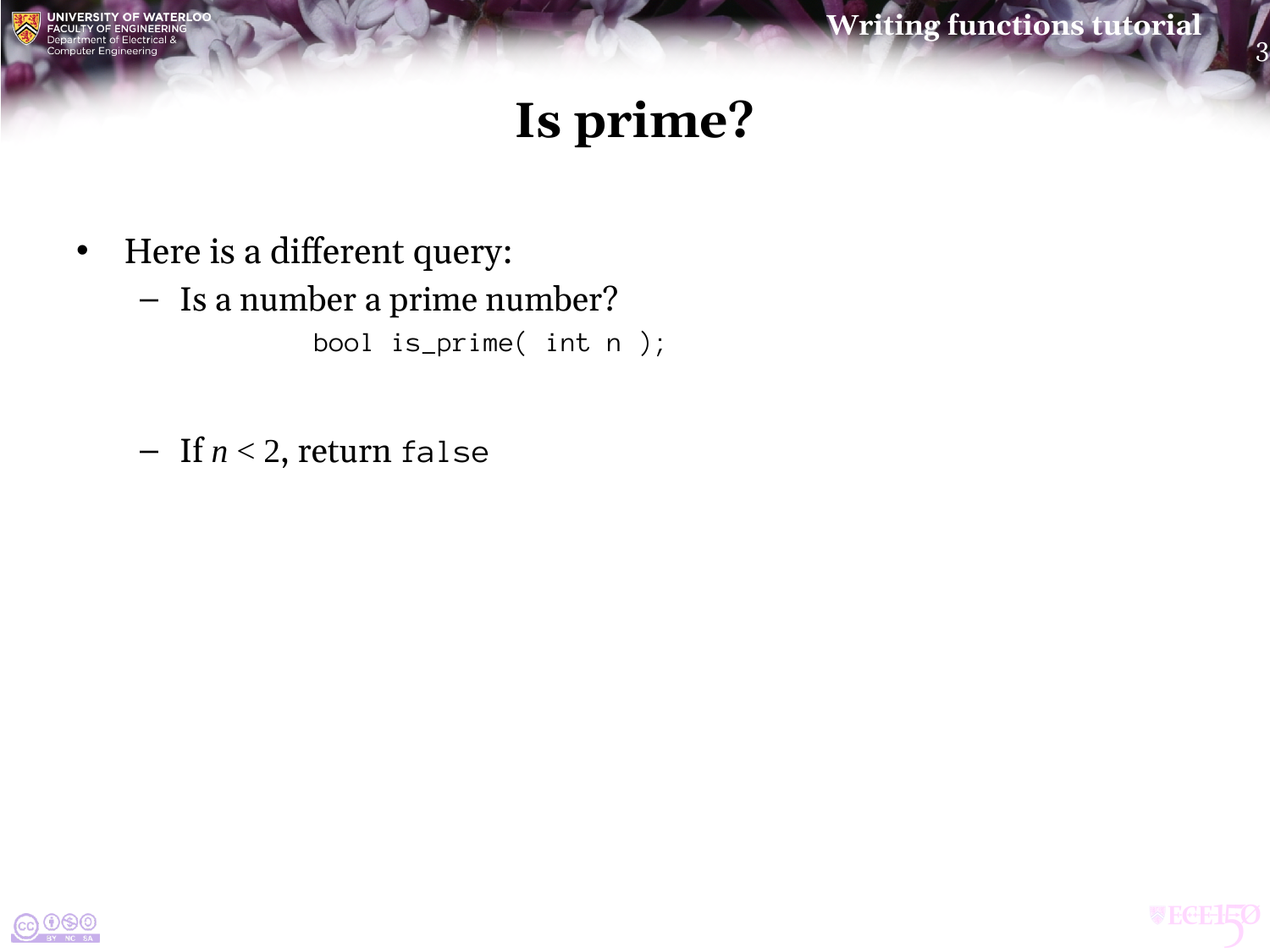

# Is prime?
Here is a different query:
Is a number a prime number?
	bool is_prime( int n );

If n < 2, return false